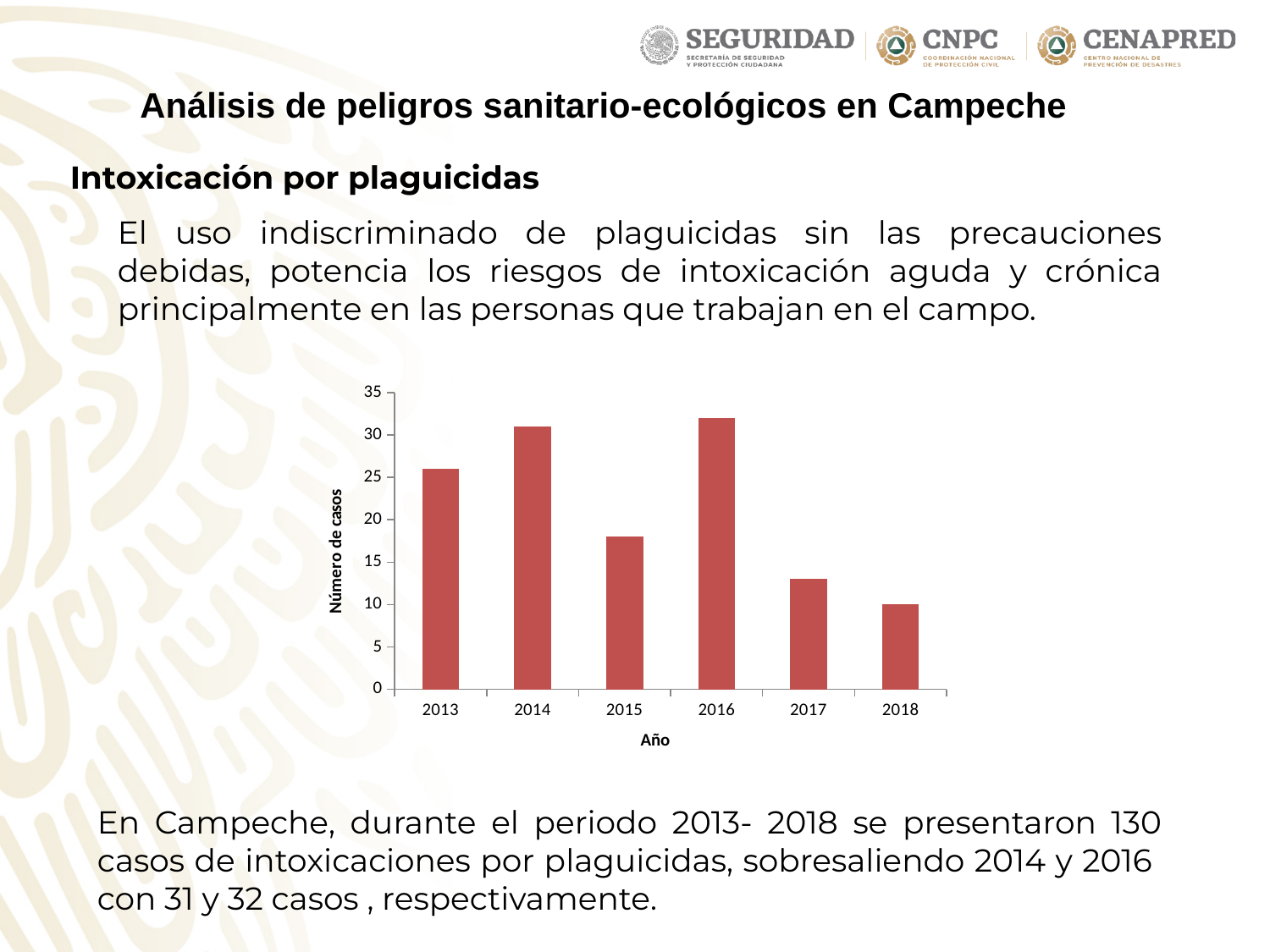

Análisis de peligros sanitario-ecológicos en Campeche
Intoxicación por plaguicidas
El uso indiscriminado de plaguicidas sin las precauciones debidas, potencia los riesgos de intoxicación aguda y crónica principalmente en las personas que trabajan en el campo.

### Chart

| Category |  |
|---|---|
| 2013 | 26.0 |
| 2014 | 31.0 |
| 2015 | 18.0 |
| 2016 | 32.0 |
| 2017 | 13.0 |
| 2018 | 10.0 |
En Campeche, durante el periodo 2013- 2018 se presentaron 130 casos de intoxicaciones por plaguicidas, sobresaliendo 2014 y 2016  con 31 y 32 casos , respectivamente.